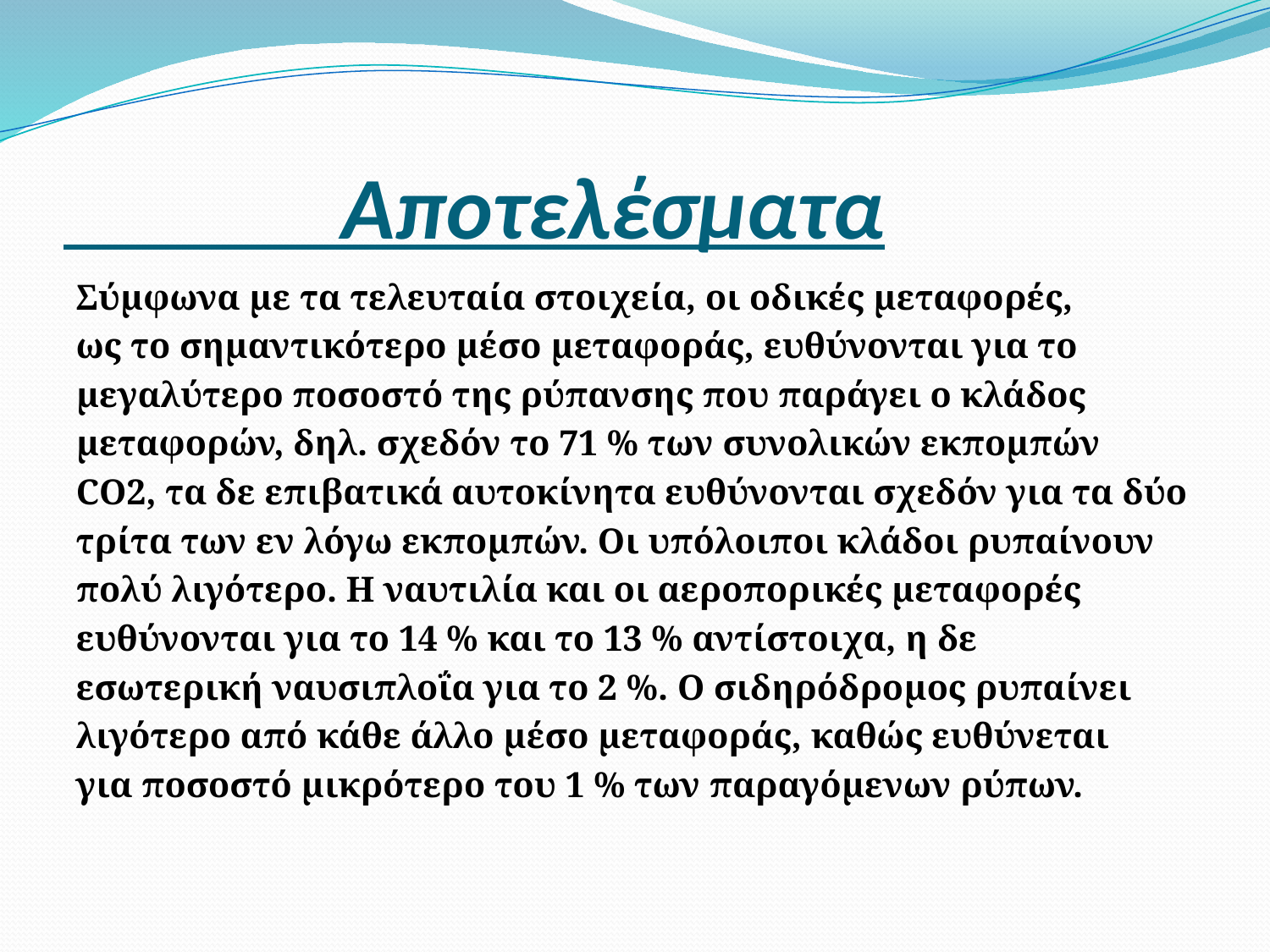

# Αποτελέσματα
Σύμφωνα με τα τελευταία στοιχεία, οι οδικές μεταφορές,
ως το σημαντικότερο μέσο μεταφοράς, ευθύνονται για το
μεγαλύτερο ποσοστό της ρύπανσης που παράγει ο κλάδος
μεταφορών, δηλ. σχεδόν το 71 % των συνολικών εκπομπών
CO2, τα δε επιβατικά αυτοκίνητα ευθύνονται σχεδόν για τα δύο
τρίτα των εν λόγω εκπομπών. Οι υπόλοιποι κλάδοι ρυπαίνουν
πολύ λιγότερο. Η ναυτιλία και οι αεροπορικές μεταφορές
ευθύνονται για το 14 % και το 13 % αντίστοιχα, η δε
εσωτερική ναυσιπλοΐα για το 2 %. Ο σιδηρόδρομος ρυπαίνει
λιγότερο από κάθε άλλο μέσο μεταφοράς, καθώς ευθύνεται
για ποσοστό μικρότερο του 1 % των παραγόμενων ρύπων.